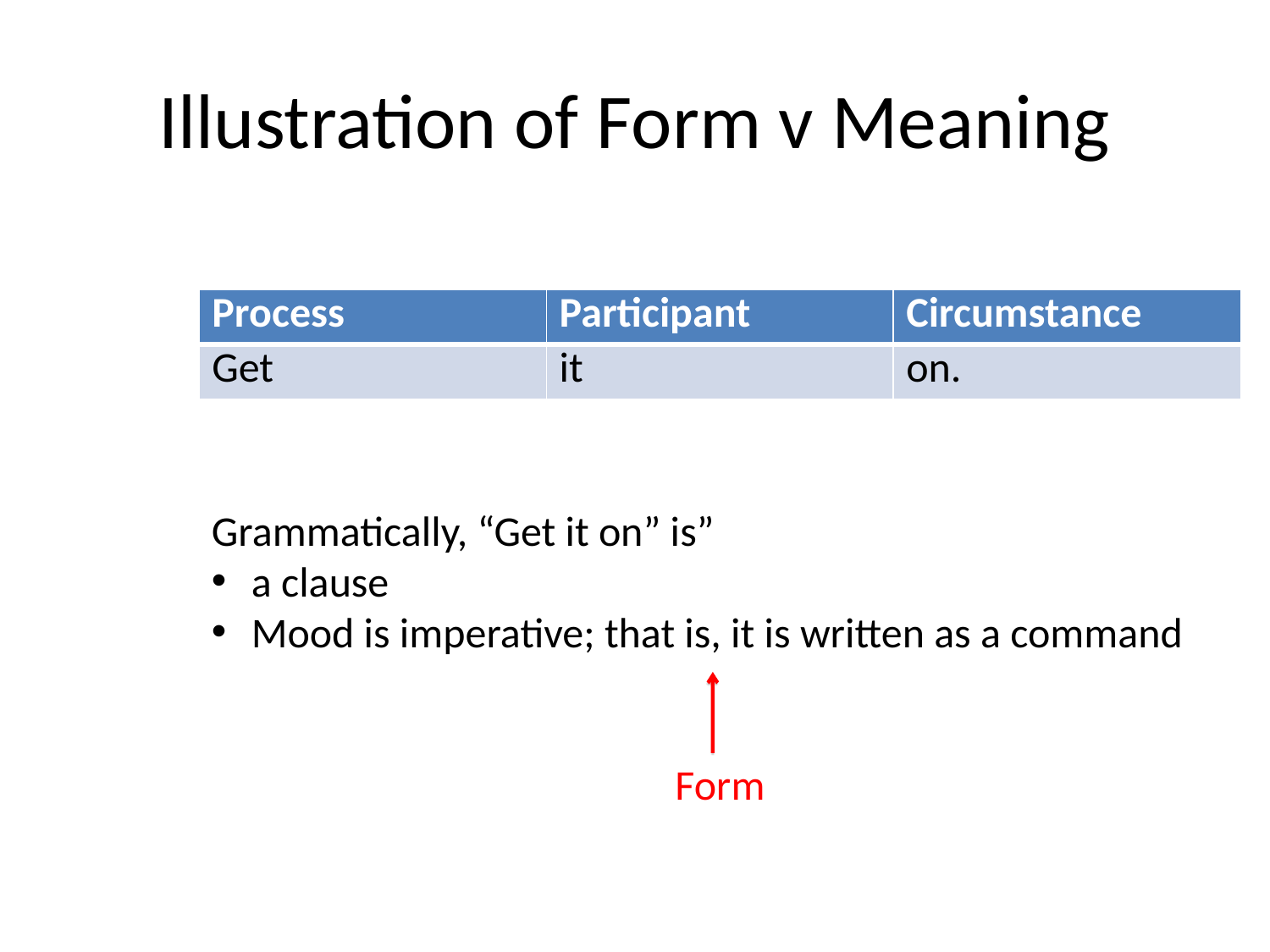

# Illustration of Form v Meaning
| Process | Participant | Circumstance |
| --- | --- | --- |
| Get | it | on. |
Grammatically, “Get it on” is”
 a clause
 Mood is imperative; that is, it is written as a command

Form